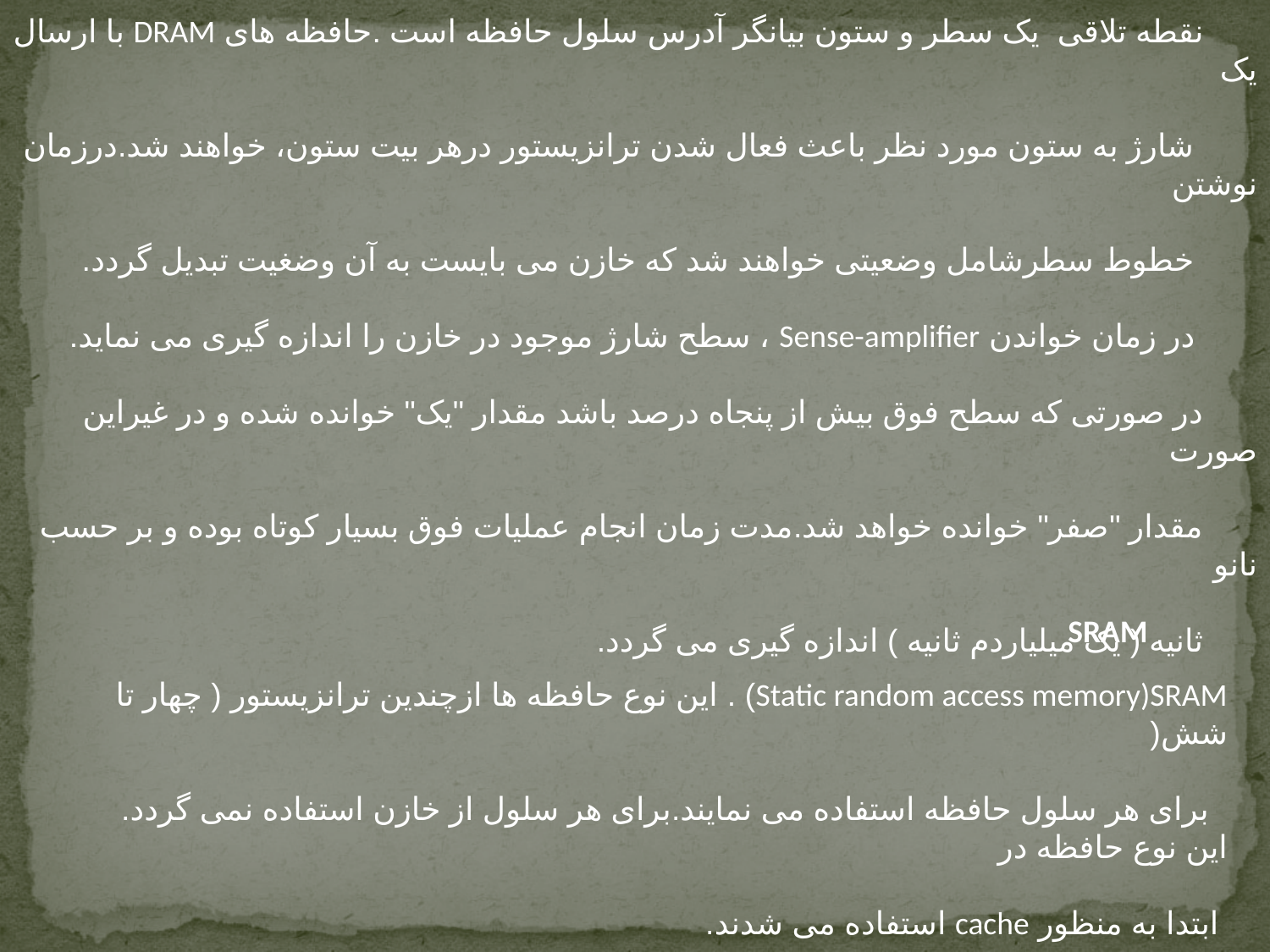

نقطه تلاقی  یک سطر و ستون بیانگر آدرس سلول حافظه است .حافظه های DRAM با ارسال یک

       شارژ به ستون مورد نظر باعث فعال شدن ترانزیستور درهر بیت ستون، خواهند شد.درزمان نوشتن

       خطوط سطرشامل وضعیتی خواهند شد که خازن می بایست به آن وضغیت تبدیل گردد.

       در زمان خواندن Sense-amplifier ، سطح شارژ موجود در خازن را اندازه گیری می نماید.

      در صورتی که سطح فوق بیش از پنجاه درصد باشد مقدار "یک" خوانده شده و در غیراین صورت

      مقدار "صفر" خوانده خواهد شد.مدت زمان انجام عملیات فوق بسیار کوتاه بوده و بر حسب نانو

      ثانیه ( یک میلیاردم ثانیه ) اندازه گیری می گردد.

         SRAM

Static random access memory)SRAM) . این نوع حافظه ها ازچندین ترانزیستور ( چهار تا شش(

  برای هر سلول حافظه استفاده می نمایند.برای هر سلول از خازن استفاده نمی گردد. این نوع حافظه در

 ابتدا به منظور cache استفاده می شدند.